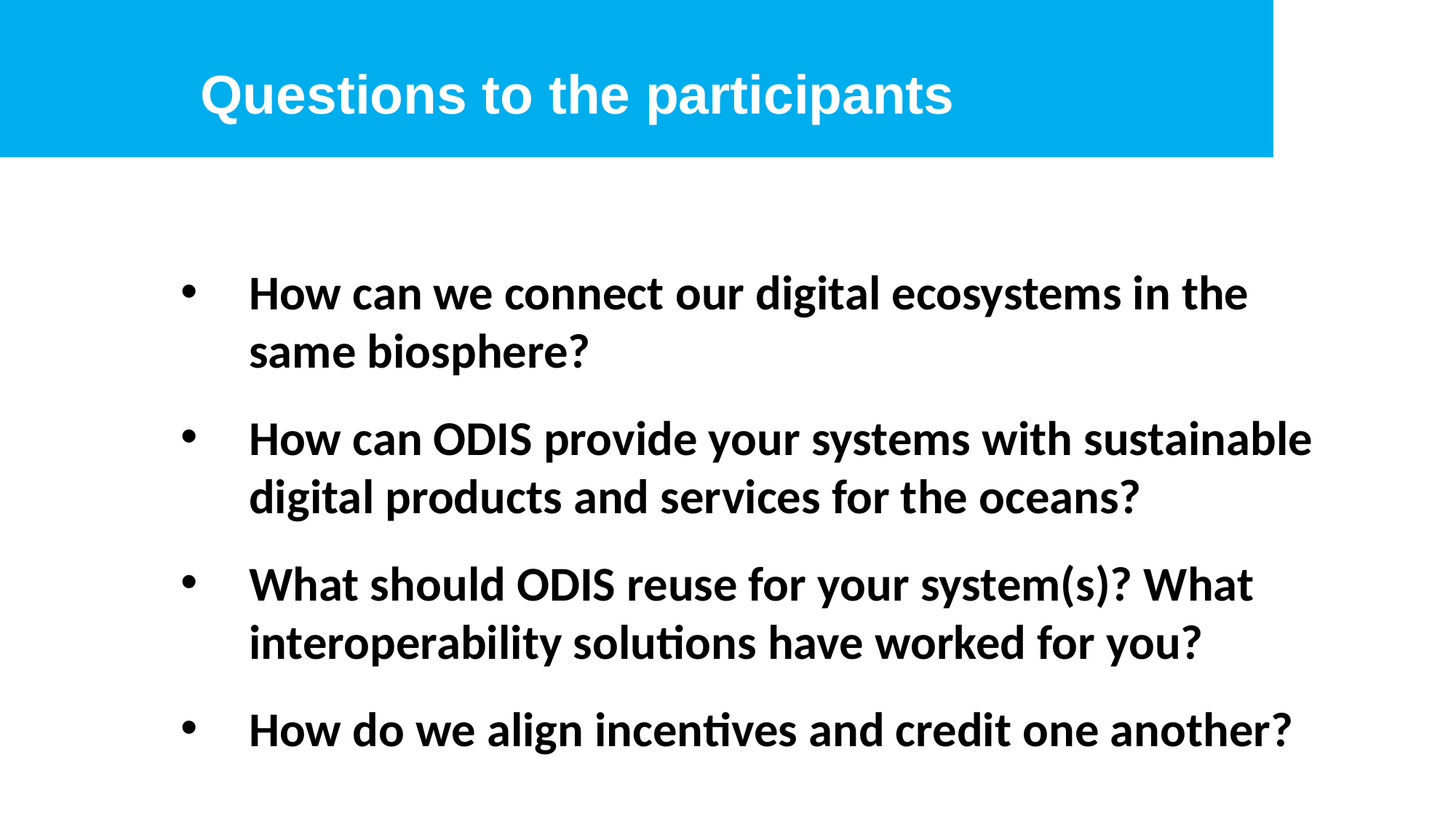

Questions to the participants

How can we connect our digital ecosystems in the same biosphere?

How can ODIS provide your systems with sustainable digital products and services for the oceans?

What should ODIS reuse for your system(s)? What interoperability solutions have worked for you?

How do we align incentives and credit one another?